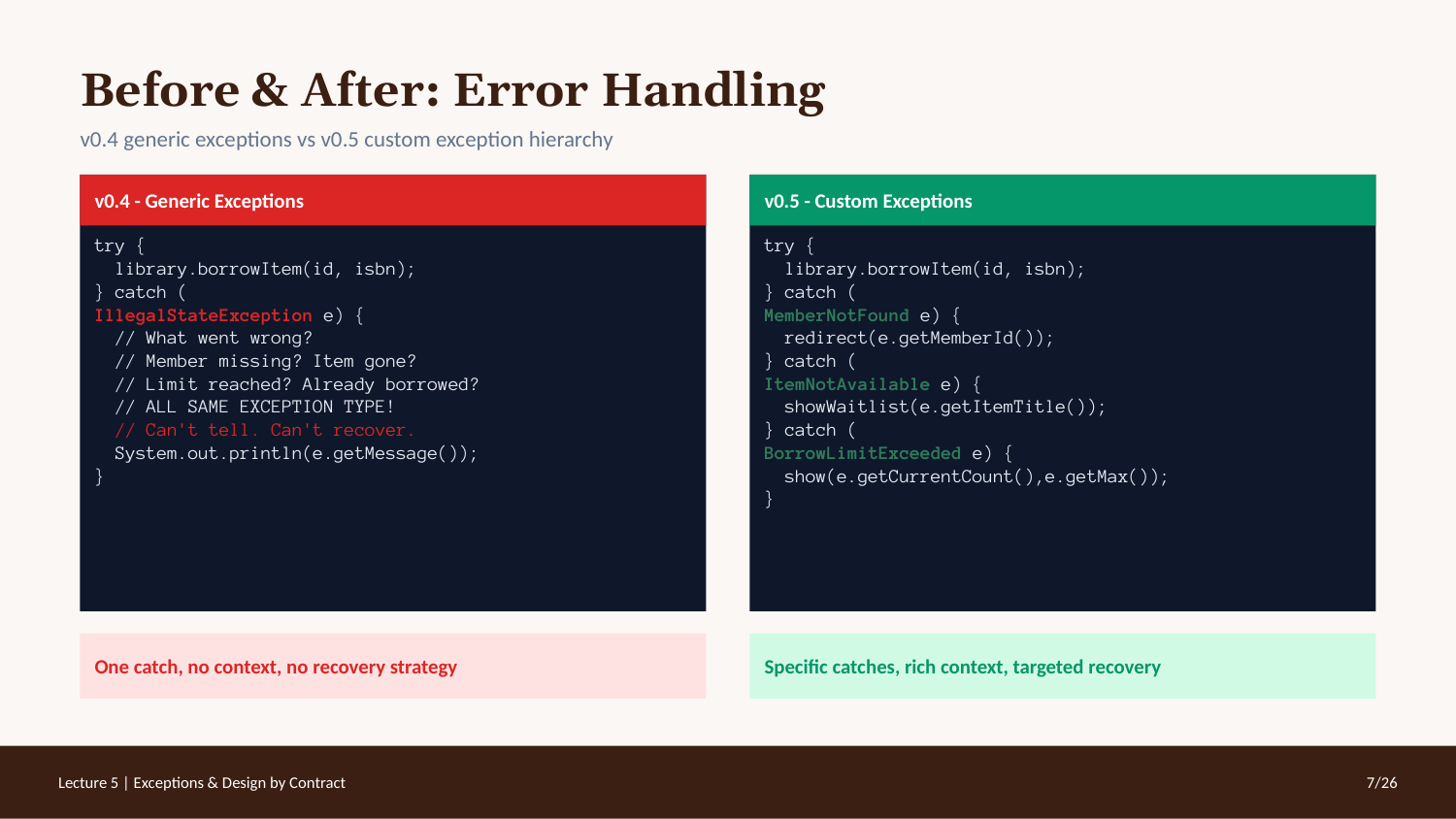

Before & After: Error Handling
v0.4 generic exceptions vs v0.5 custom exception hierarchy

v0.4 - Generic Exceptions

v0.5 - Custom Exceptions
try {
  library.borrowItem(id, isbn);
} catch (
IllegalStateException e) {
  // What went wrong?
  // Member missing? Item gone?
  // Limit reached? Already borrowed?
  // ALL SAME EXCEPTION TYPE!
  // Can't tell. Can't recover.
  System.out.println(e.getMessage());
}
try {
  library.borrowItem(id, isbn);
} catch (
MemberNotFound e) {
  redirect(e.getMemberId());
} catch (
ItemNotAvailable e) {
  showWaitlist(e.getItemTitle());
} catch (
BorrowLimitExceeded e) {
  show(e.getCurrentCount(),e.getMax());
}

One catch, no context, no recovery strategy

Specific catches, rich context, targeted recovery

Lecture 5 | Exceptions & Design by Contract
7/26